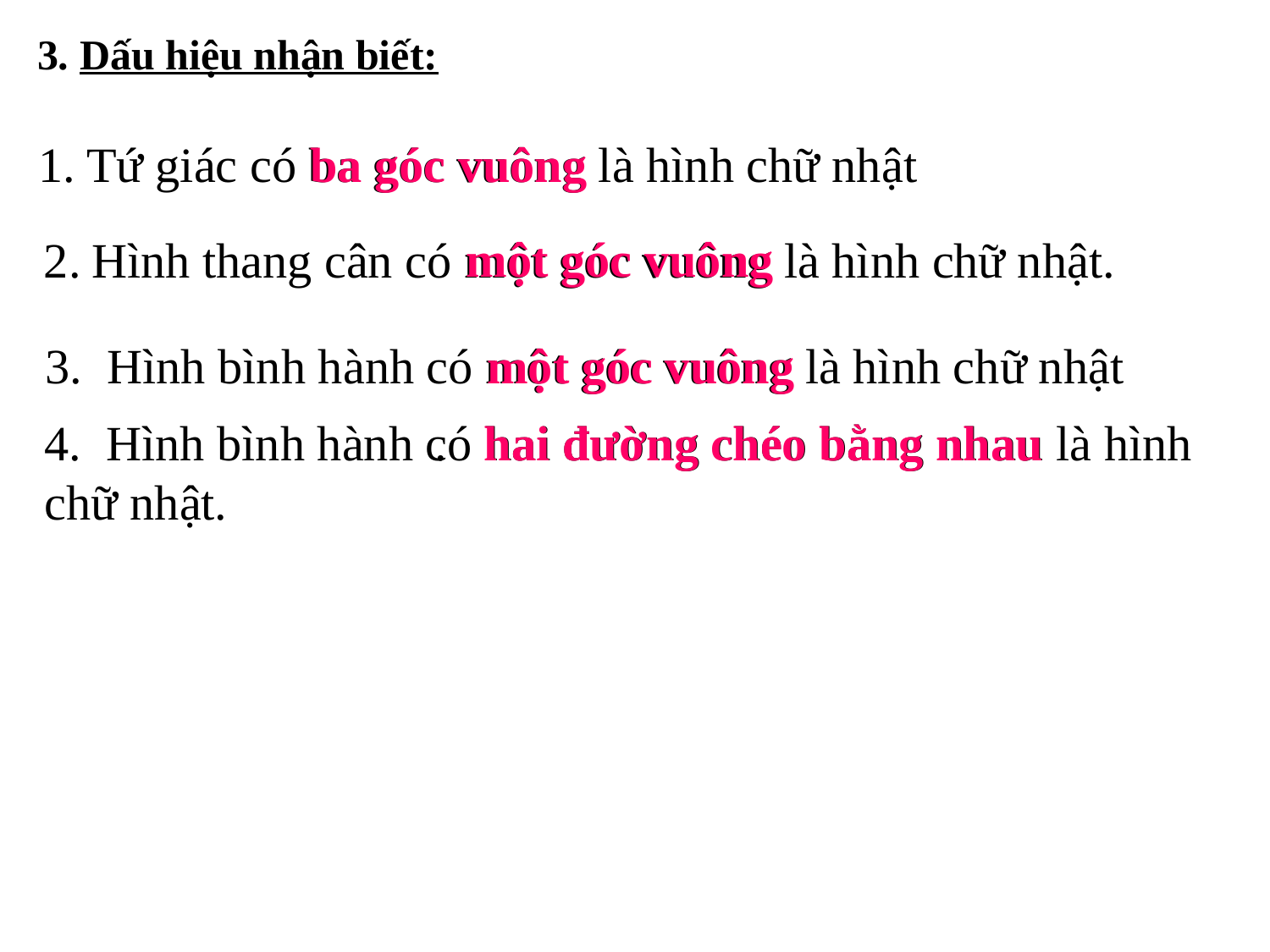

3. Dấu hiệu nhận biết:
1. Tứ giác có ba góc vuông là hình chữ nhật
 ba góc vuông
một góc vuông
Hình thang cân có một góc vuông là hình chữ nhật.
3.  Hình bình hành có một góc vuông là hình chữ nhật
một góc vuông
4.  Hình bình hành có hai đường chéo bằng nhau là hình chữ nhật.
.   hai đường chéo bằng nhau